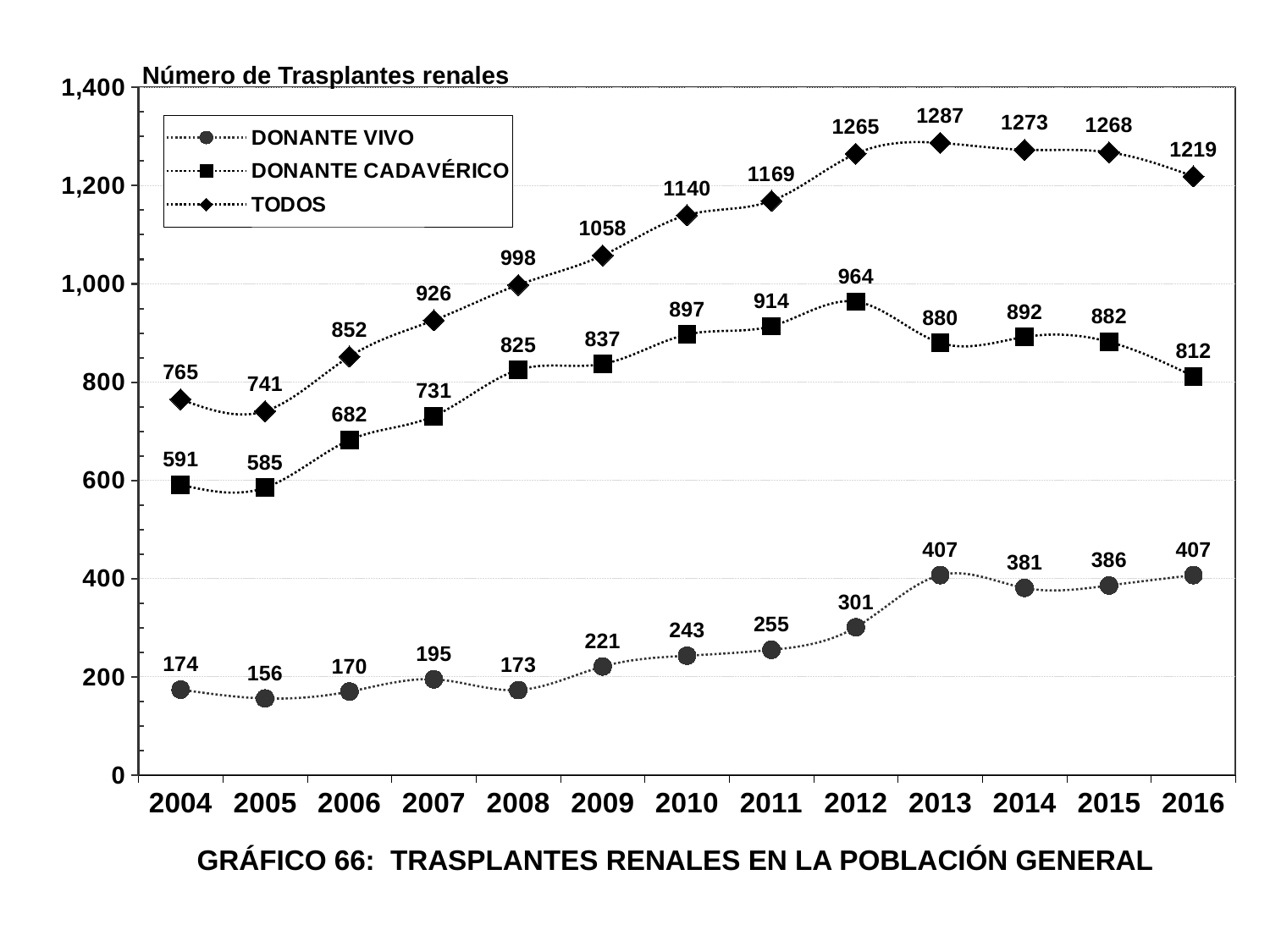

### Chart

| Category | DONANTE VIVO | DONANTE CADAVÉRICO | TODOS |
|---|---|---|---|
| 2004 | 174.0 | 591.0 | 765.0 |
| 2005 | 156.0 | 585.0 | 741.0 |
| 2006 | 170.0 | 682.0 | 852.0 |
| 2007 | 195.0 | 731.0 | 926.0 |
| 2008 | 173.0 | 825.0 | 998.0 |
| 2009 | 221.0 | 837.0 | 1058.0 |
| 2010 | 243.0 | 897.0 | 1140.0 |
| 2011 | 255.0 | 914.0 | 1169.0 |
| 2012 | 301.0 | 964.0 | 1265.0 |
| 2013 | 407.0 | 880.0 | 1287.0 |
| 2014 | 381.0 | 892.0 | 1273.0 |
| 2015 | 386.0 | 882.0 | 1268.0 |
| 2016 | 407.0 | 812.0 | 1219.0 |
Número de Trasplantes renales
GRÁFICO 66:  TRASPLANTES RENALES EN LA POBLACIÓN GENERAL